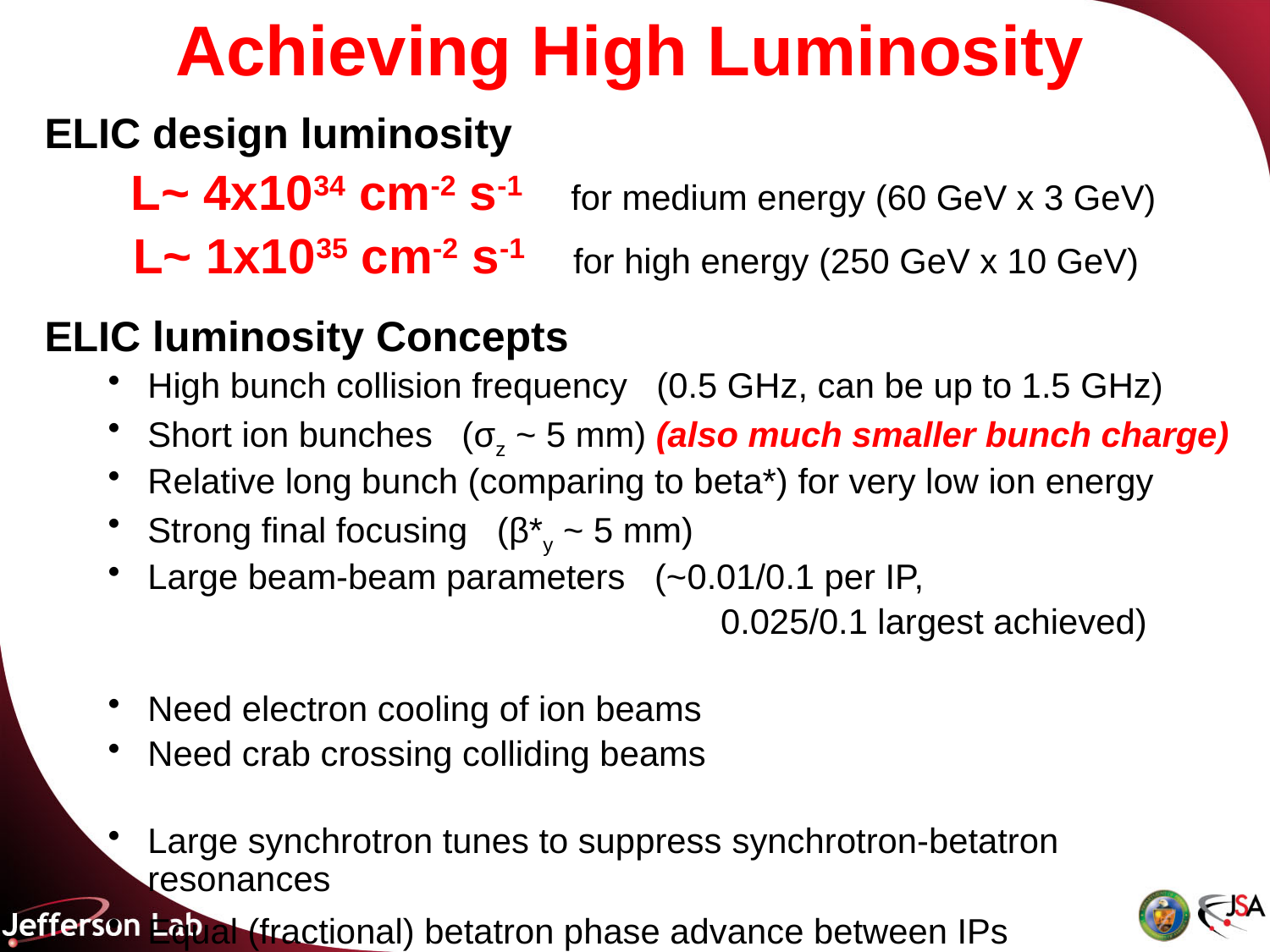

# Achieving High Luminosity
ELIC design luminosity
	    L~ 4x1034 cm-2 s-1      for medium energy (60 GeV x 3 GeV)
	   L~ 1x1035 cm-2 s-1      for high energy (250 GeV x 10 GeV)

ELIC luminosity Concepts
High bunch collision frequency   (0.5 GHz, can be up to 1.5 GHz)
Short ion bunches   (σz ~ 5 mm) (also much smaller bunch charge)
Relative long bunch (comparing to beta*) for very low ion energy
Strong final focusing   (β*y ~ 5 mm)
Large beam-beam parameters   (~0.01/0.1 per IP,
			              0.025/0.1 largest achieved)

Need electron cooling of ion beams
Need crab crossing colliding beams

Large synchrotron tunes to suppress synchrotron-betatron resonances
Equal (fractional) betatron phase advance between IPs